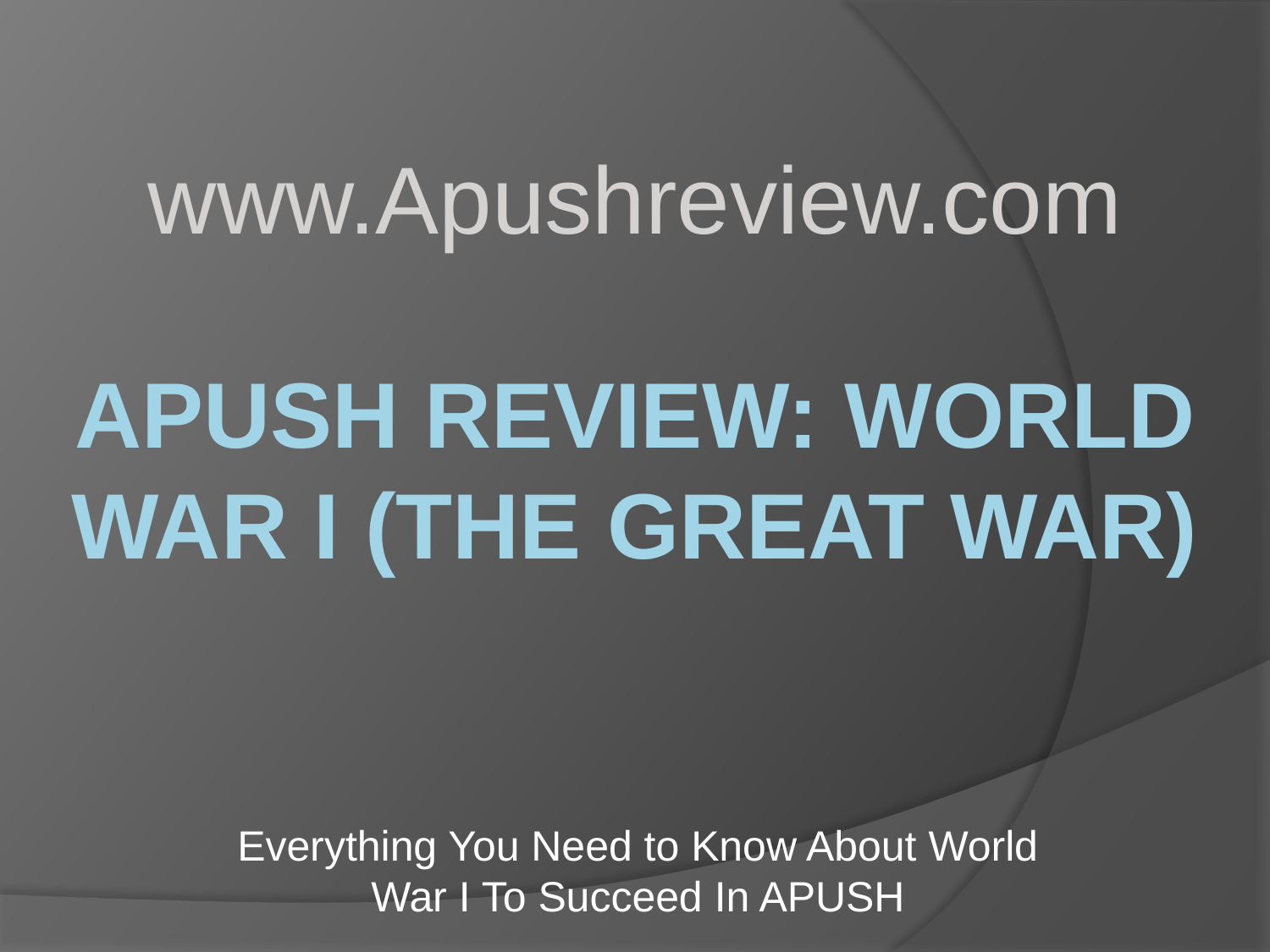

www.Apushreview.com
# APUSH Review: World War I (The Great War)
Everything You Need to Know About World War I To Succeed In APUSH